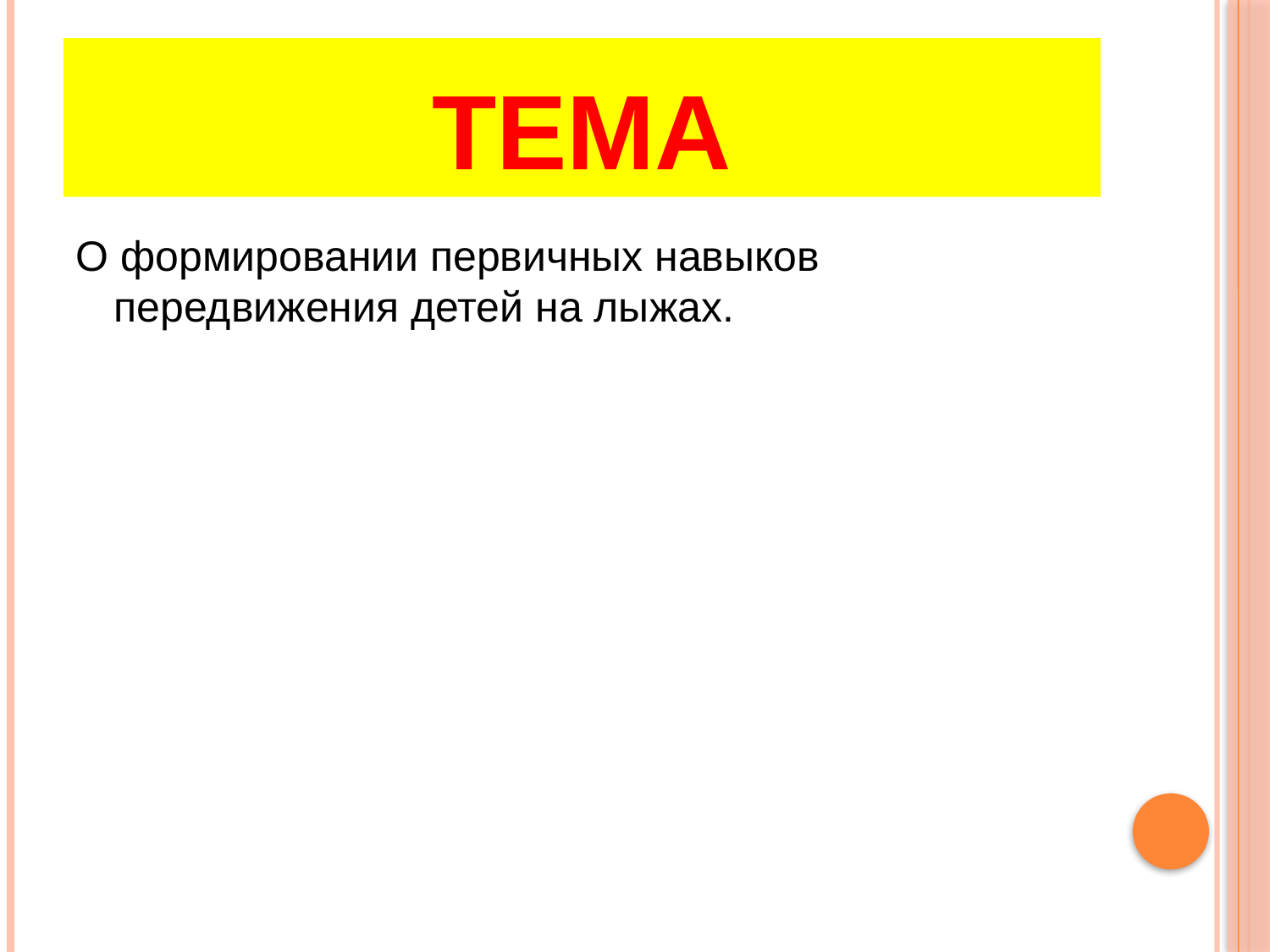

# ТЕМА
О формировании первичных навыков передвижения детей на лыжах.